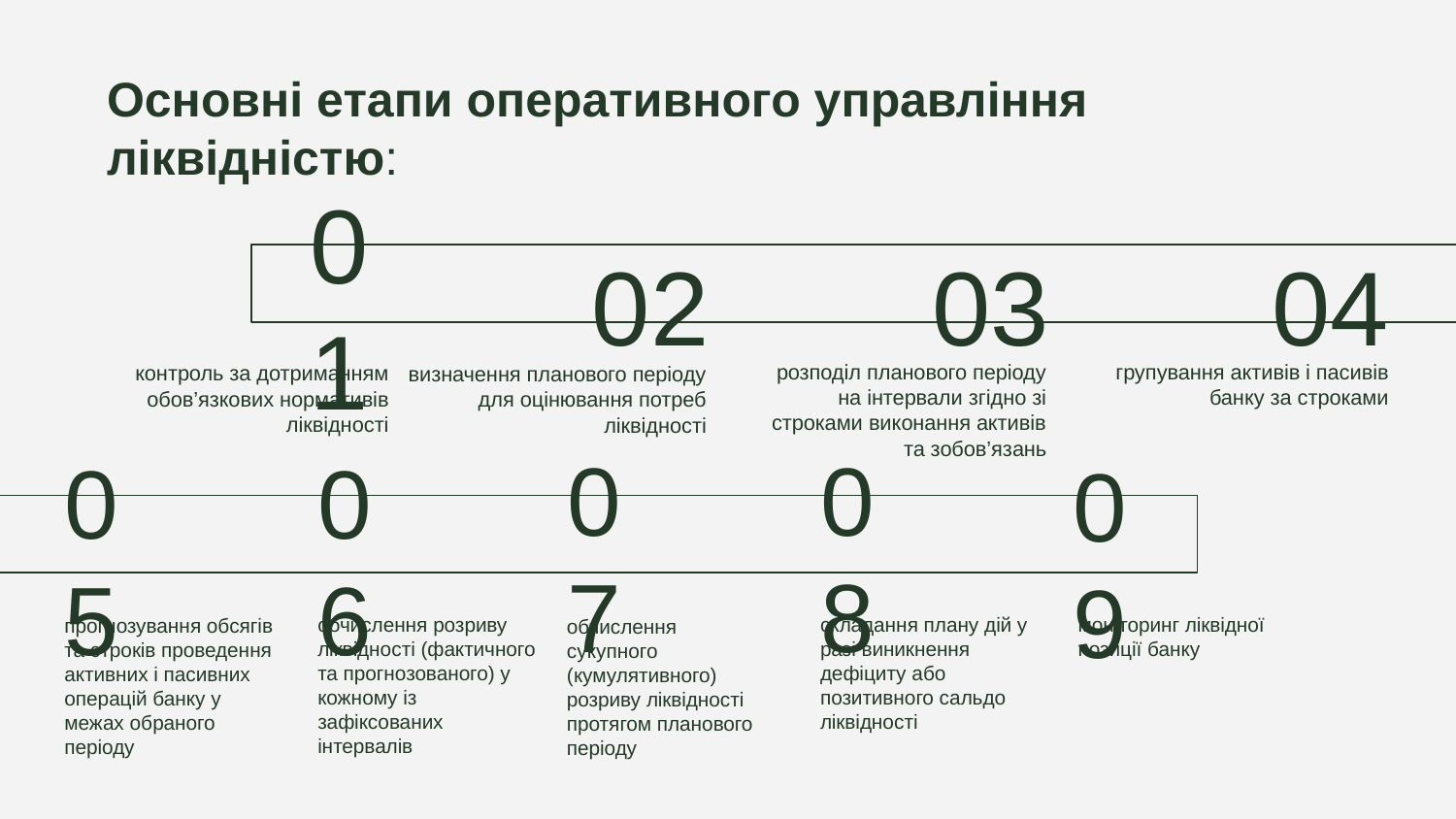

Основні етапи оперативного управління ліквідністю:
04
02
03
01
розподіл планового періоду на інтервали згідно зі строками виконання активів та зобов’язань
групування активів і пасивів банку за строками
контроль за дотриманням обов’язкових нормативів ліквідності
визначення планового періоду для оцінювання потреб ліквідності
05
07
08
06
09
обчислення розриву ліквідності (фактичного та прогнозованого) у кожному із зафіксованих інтервалів
складання плану дій у разі виникнення дефіциту або позитивного сальдо ліквідності
моніторинг ліквідної позиції банку
прогнозування обсягів та строків проведення активних і пасивних операцій банку у межах обраного періоду
обчислення сукупного (кумулятивного) розриву ліквідності протягом планового періоду